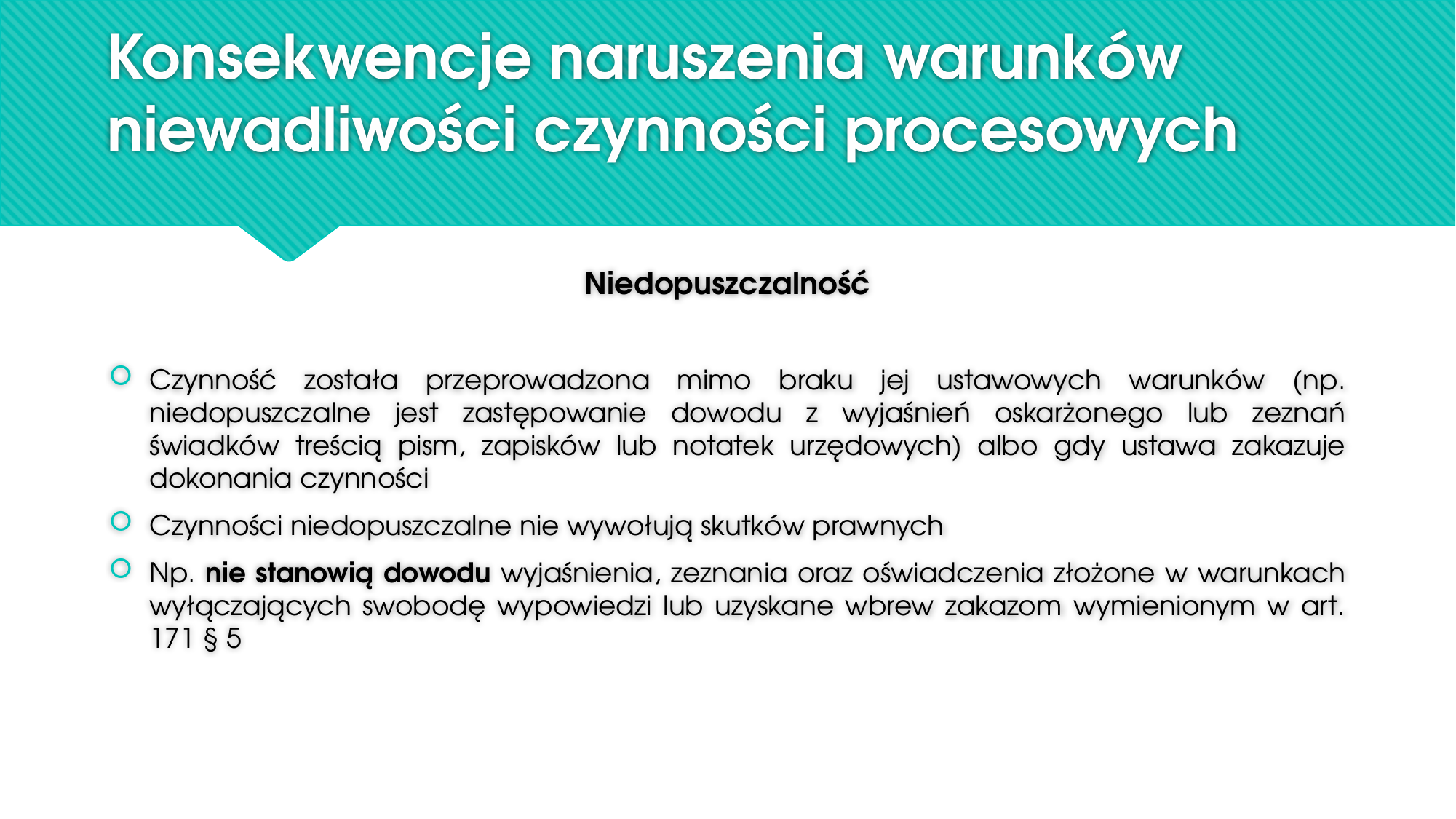

# Konsekwencje naruszenia warunków niewadliwości czynności procesowych
Niedopuszczalność

Czynność została przeprowadzona mimo braku jej ustawowych warunków (np. niedopuszczalne jest zastępowanie dowodu z wyjaśnień oskarżonego lub zeznań świadków treścią pism, zapisków lub notatek urzędowych) albo gdy ustawa zakazuje dokonania czynności
Czynności niedopuszczalne nie wywołują skutków prawnych
Np. nie stanowią dowodu wyjaśnienia, zeznania oraz oświadczenia złożone w warunkach wyłączających swobodę wypowiedzi lub uzyskane wbrew zakazom wymienionym w art. 171 § 5